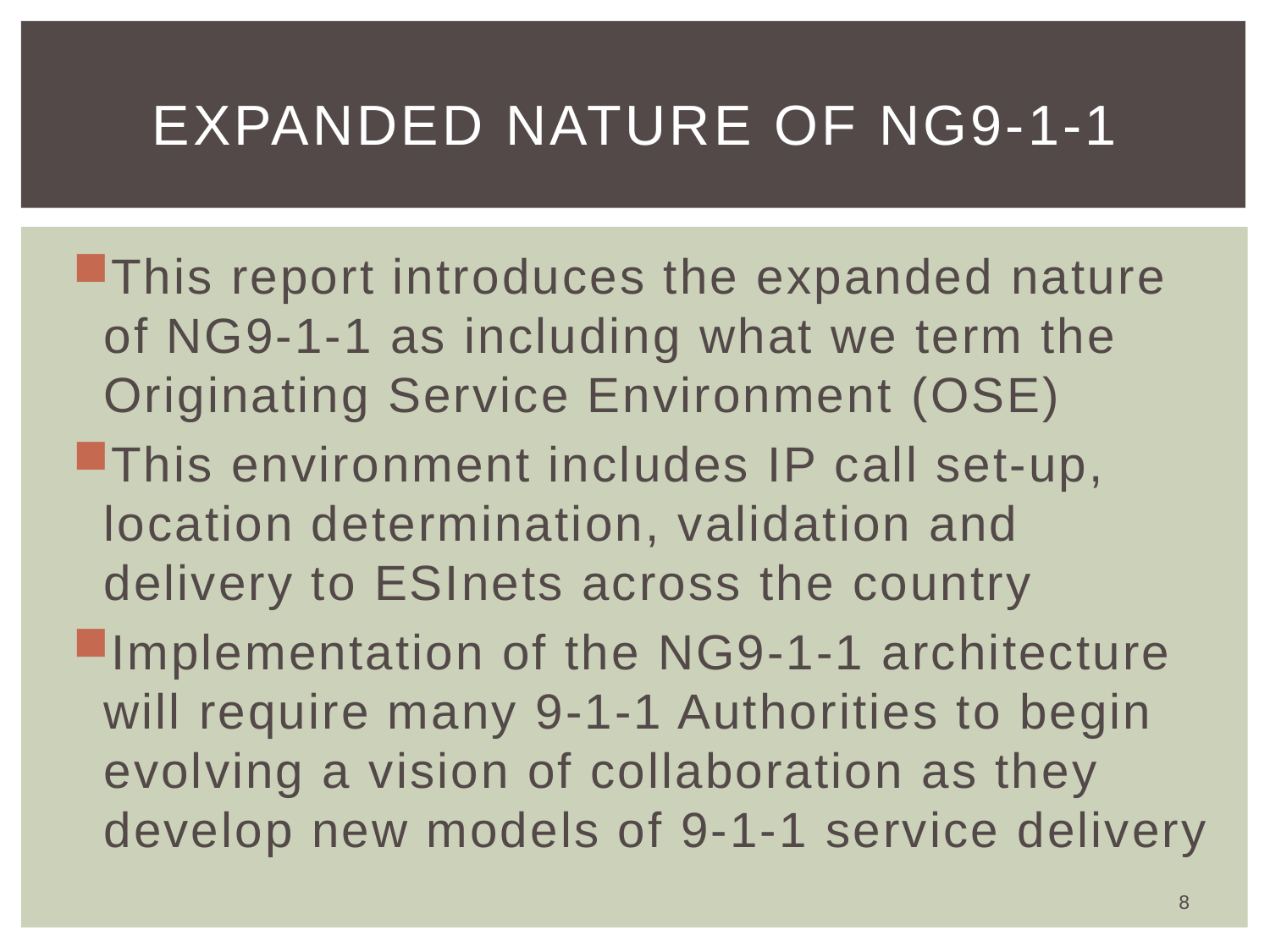

# Expanded nature of ng9-1-1
This report introduces the expanded nature of NG9-1-1 as including what we term the Originating Service Environment (OSE)
This environment includes IP call set-up, location determination, validation and delivery to ESInets across the country
Implementation of the NG9-1-1 architecture will require many 9-1-1 Authorities to begin evolving a vision of collaboration as they develop new models of 9-1-1 service delivery
8